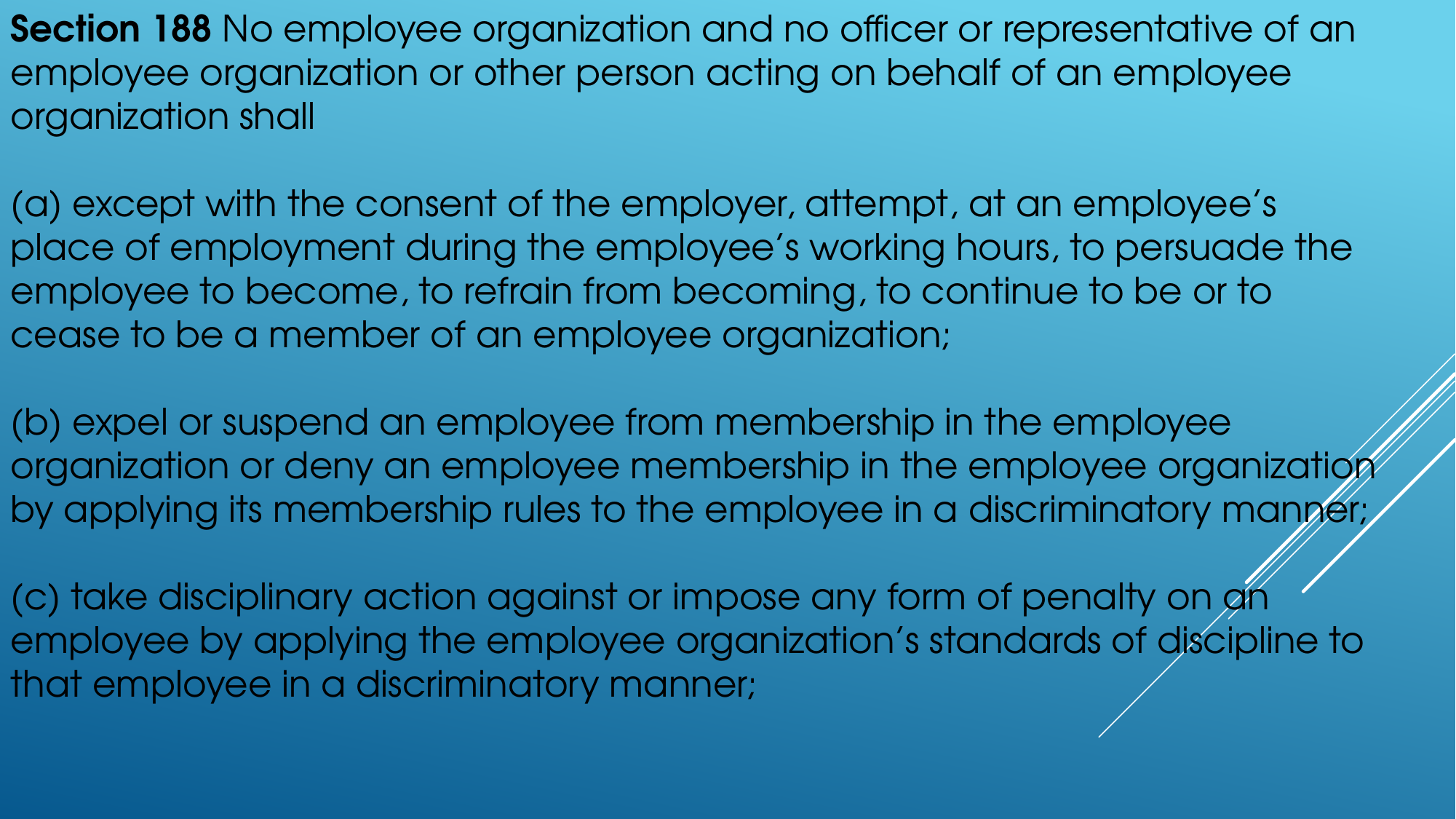

Section 188 No employee organization and no officer or representative of an employee organization or other person acting on behalf of an employee organization shall

(a) except with the consent of the employer, attempt, at an employee’s place of employment during the employee’s working hours, to persuade the employee to become, to refrain from becoming, to continue to be or to cease to be a member of an employee organization;

(b) expel or suspend an employee from membership in the employee organization or deny an employee membership in the employee organization by applying its membership rules to the employee in a discriminatory manner;

(c) take disciplinary action against or impose any form of penalty on an employee by applying the employee organization’s standards of discipline to that employee in a discriminatory manner;